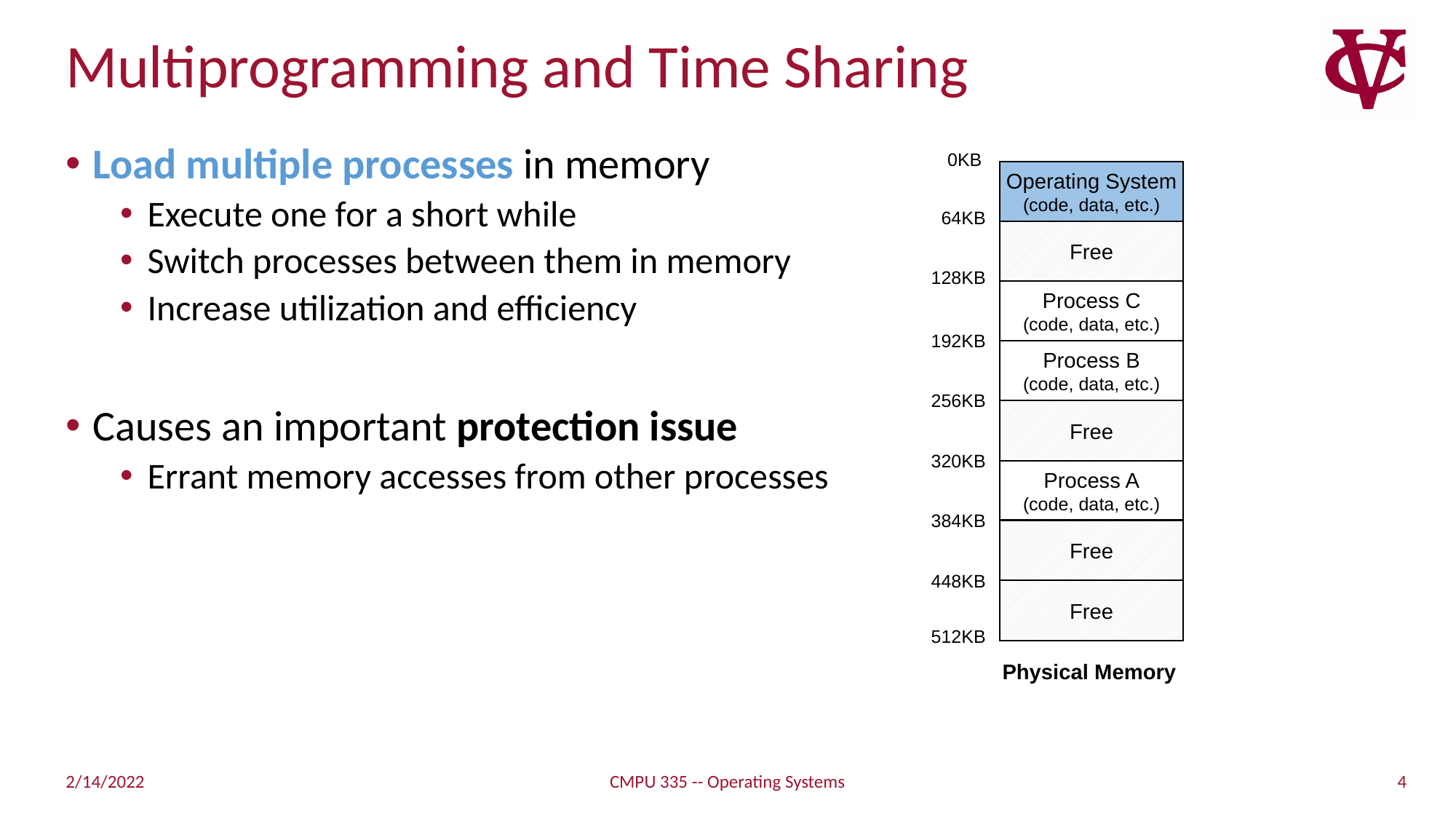

# Multiprogramming and Time Sharing
Load multiple processes in memory
Execute one for a short while
Switch processes between them in memory
Increase utilization and efficiency

Causes an important protection issue
Errant memory accesses from other processes

0KB
Operating System
(code, data, etc.)
64KB
Free
128KB
Process C
(code, data, etc.)
192KB
Process B
(code, data, etc.)
256KB
Free
320KB
Process A
(code, data, etc.)
384KB
Free
448KB
Free
512KB
Physical Memory
4
2/14/2022
CMPU 335 -- Operating Systems